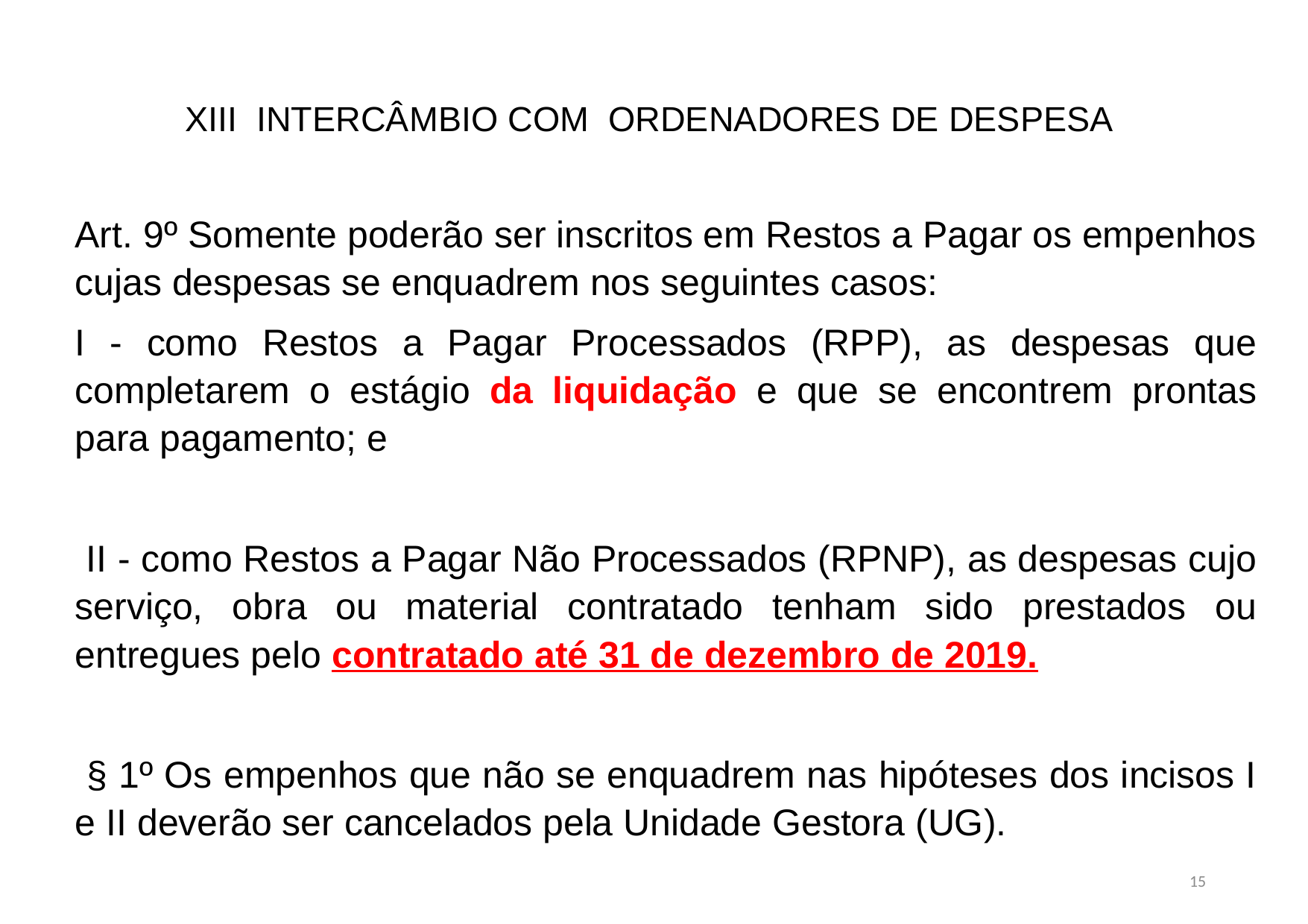

# XIII  INTERCÂMBIO COM  ORDENADORES DE DESPESA
Art. 9º Somente poderão ser inscritos em Restos a Pagar os empenhos cujas despesas se enquadrem nos seguintes casos:
I - como Restos a Pagar Processados (RPP), as despesas que completarem o estágio da liquidação e que se encontrem prontas para pagamento; e

 II - como Restos a Pagar Não Processados (RPNP), as despesas cujo serviço, obra ou material contratado tenham sido prestados ou entregues pelo contratado até 31 de dezembro de 2019.

 § 1º Os empenhos que não se enquadrem nas hipóteses dos incisos I e II deverão ser cancelados pela Unidade Gestora (UG).

15